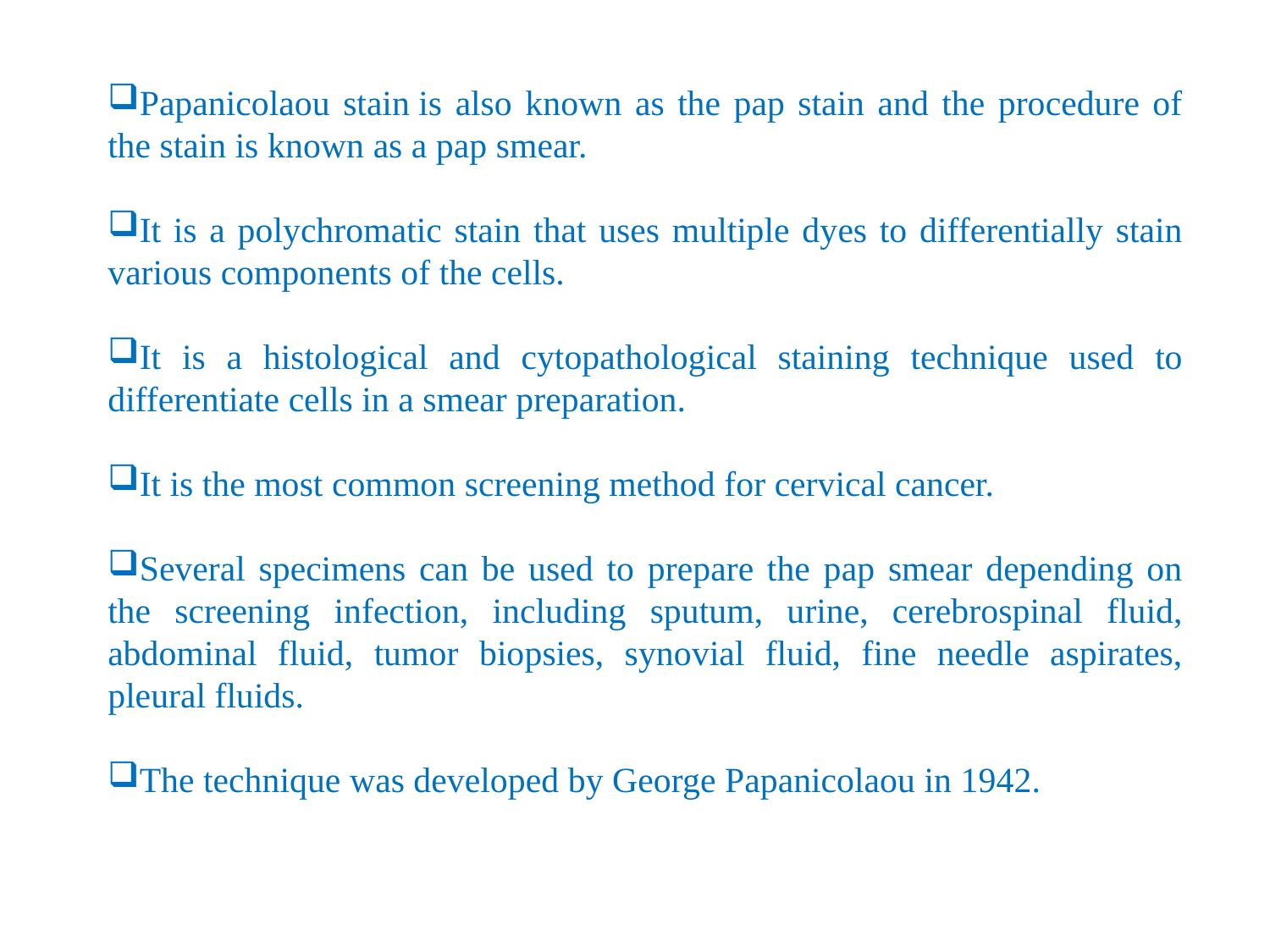

Papanicolaou stain is also known as the pap stain and the procedure of the stain is known as a pap smear.

It is a polychromatic stain that uses multiple dyes to differentially stain various components of the cells.

It is a histological and cytopathological staining technique used to differentiate cells in a smear preparation.

It is the most common screening method for cervical cancer.

Several specimens can be used to prepare the pap smear depending on the screening infection, including sputum, urine, cerebrospinal fluid, abdominal fluid, tumor biopsies, synovial fluid, fine needle aspirates, pleural fluids.

The technique was developed by George Papanicolaou in 1942.